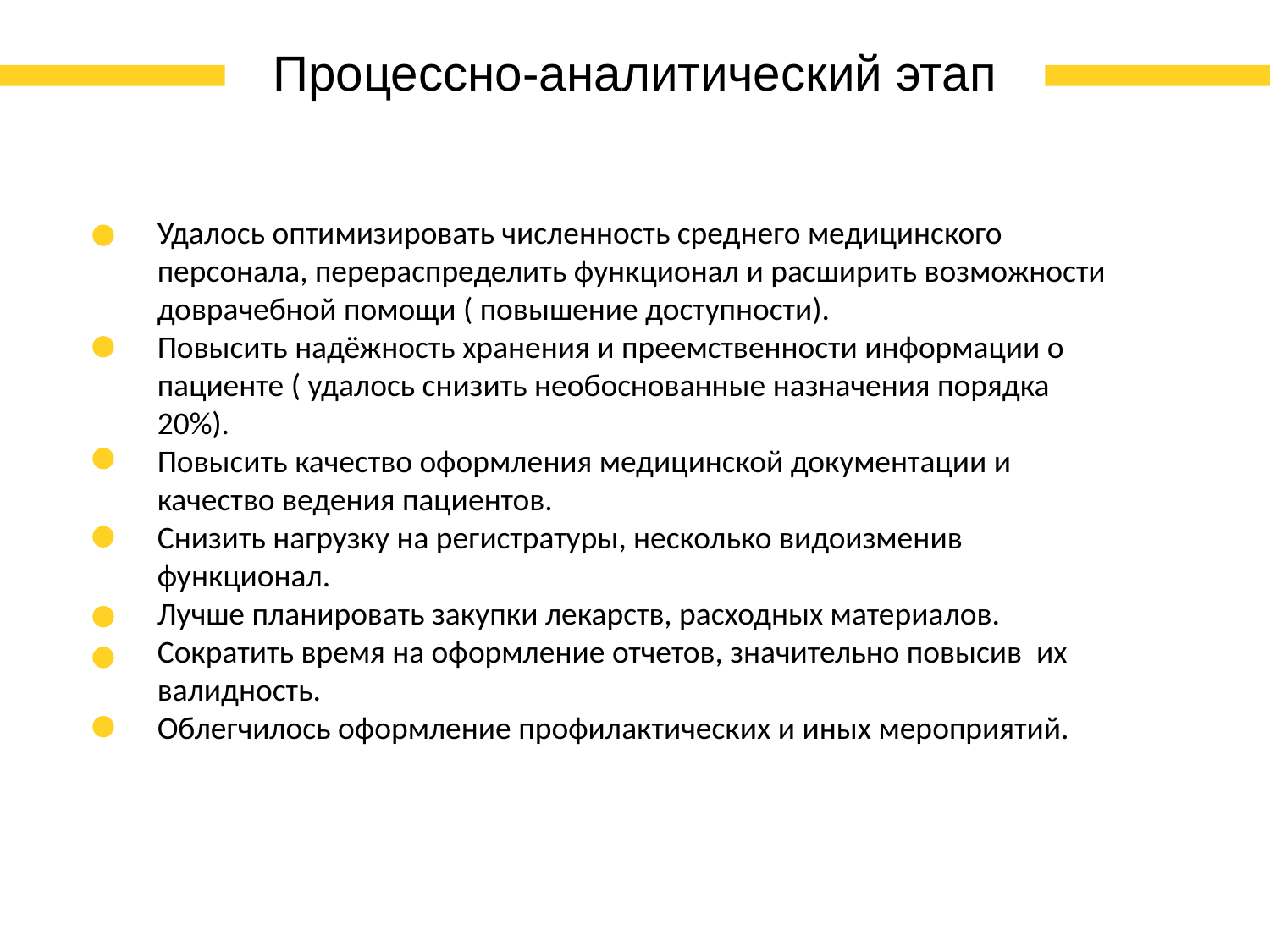

Процессно-аналитический этап

Удалось оптимизировать численность среднего медицинского персонала, перераспределить функционал и расширить возможности доврачебной помощи ( повышение доступности).
Повысить надёжность хранения и преемственности информации о пациенте ( удалось снизить необоснованные назначения порядка 20%).
Повысить качество оформления медицинской документации и качество ведения пациентов.
Снизить нагрузку на регистратуры, несколько видоизменив функционал.
Лучше планировать закупки лекарств, расходных материалов.
Сократить время на оформление отчетов, значительно повысив  их валидность.
Облегчилось оформление профилактических и иных мероприятий.